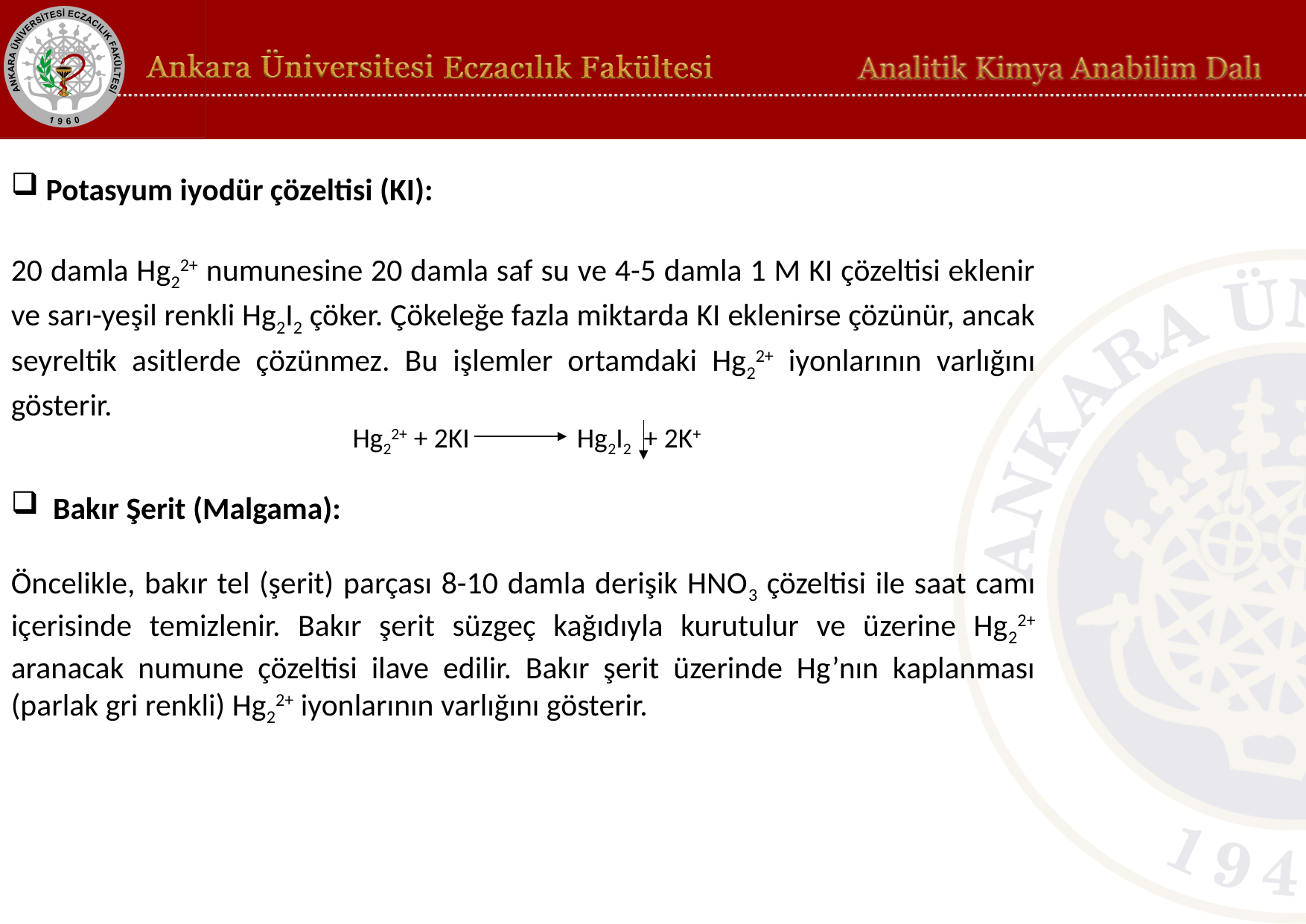

Potasyum iyodür çözeltisi (KI):

20 damla Hg22+ numunesine 20 damla saf su ve 4-5 damla 1 M KI çözeltisi eklenir ve sarı-yeşil renkli Hg2I2 çöker. Çökeleğe fazla miktarda KI eklenirse çözünür, ancak seyreltik asitlerde çözünmez. Bu işlemler ortamdaki Hg22+ iyonlarının varlığını gösterir.
Hg22+ + 2KI                 Hg2I2  + 2K+
Bakır Şerit (Malgama):

Öncelikle, bakır tel (şerit) parçası 8-10 damla derişik HNO3 çözeltisi ile saat camı içerisinde temizlenir. Bakır şerit süzgeç kağıdıyla kurutulur ve üzerine Hg22+ aranacak numune çözeltisi ilave edilir. Bakır şerit üzerinde Hg’nın kaplanması (parlak gri renkli) Hg22+ iyonlarının varlığını gösterir.